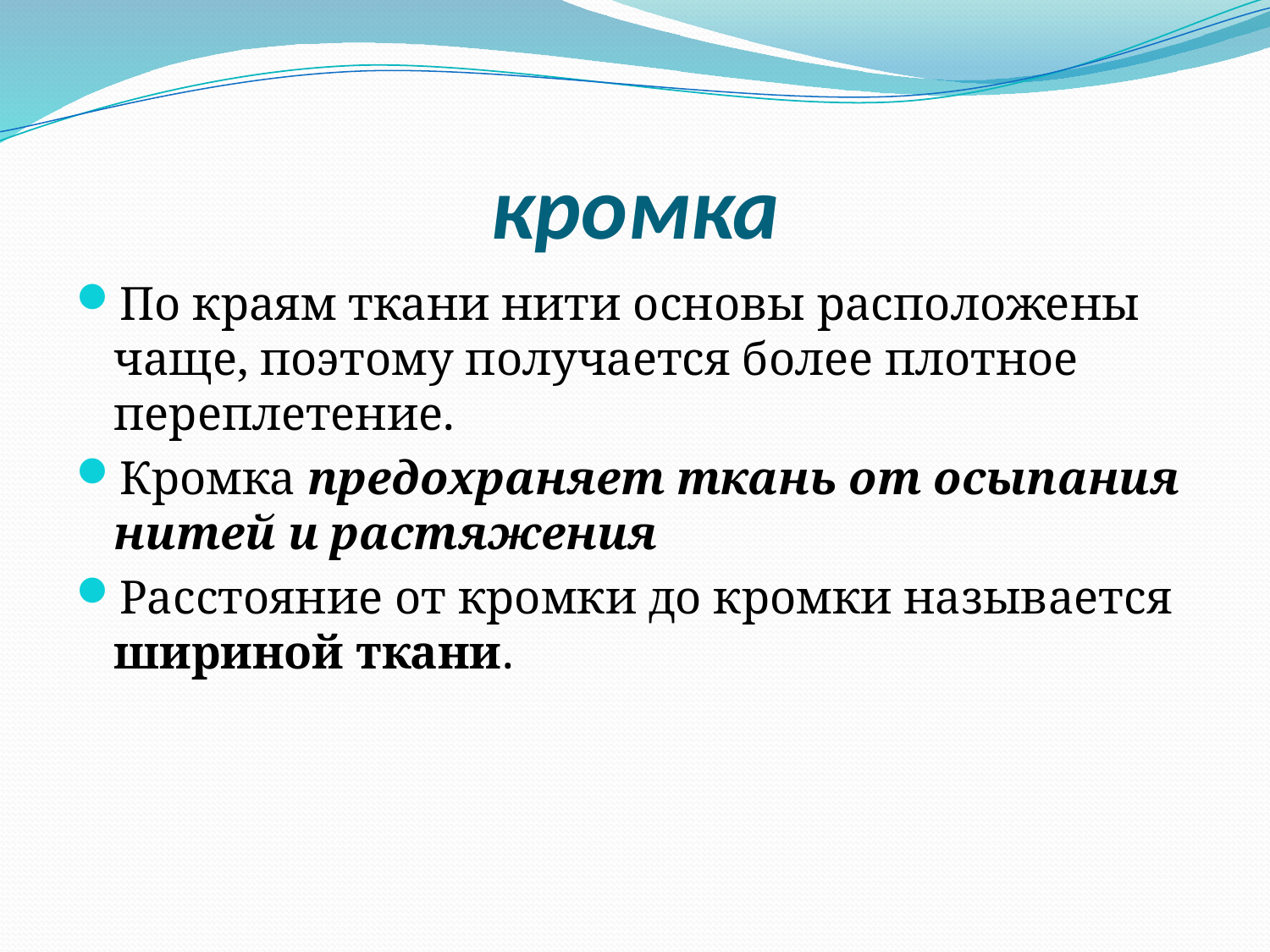

# кромка
По краям ткани нити основы расположены чаще, поэтому получается более плотное переплетение.
Кромка предохраняет ткань от осыпания нитей и растяжения
Расстояние от кромки до кромки называется шириной ткани.